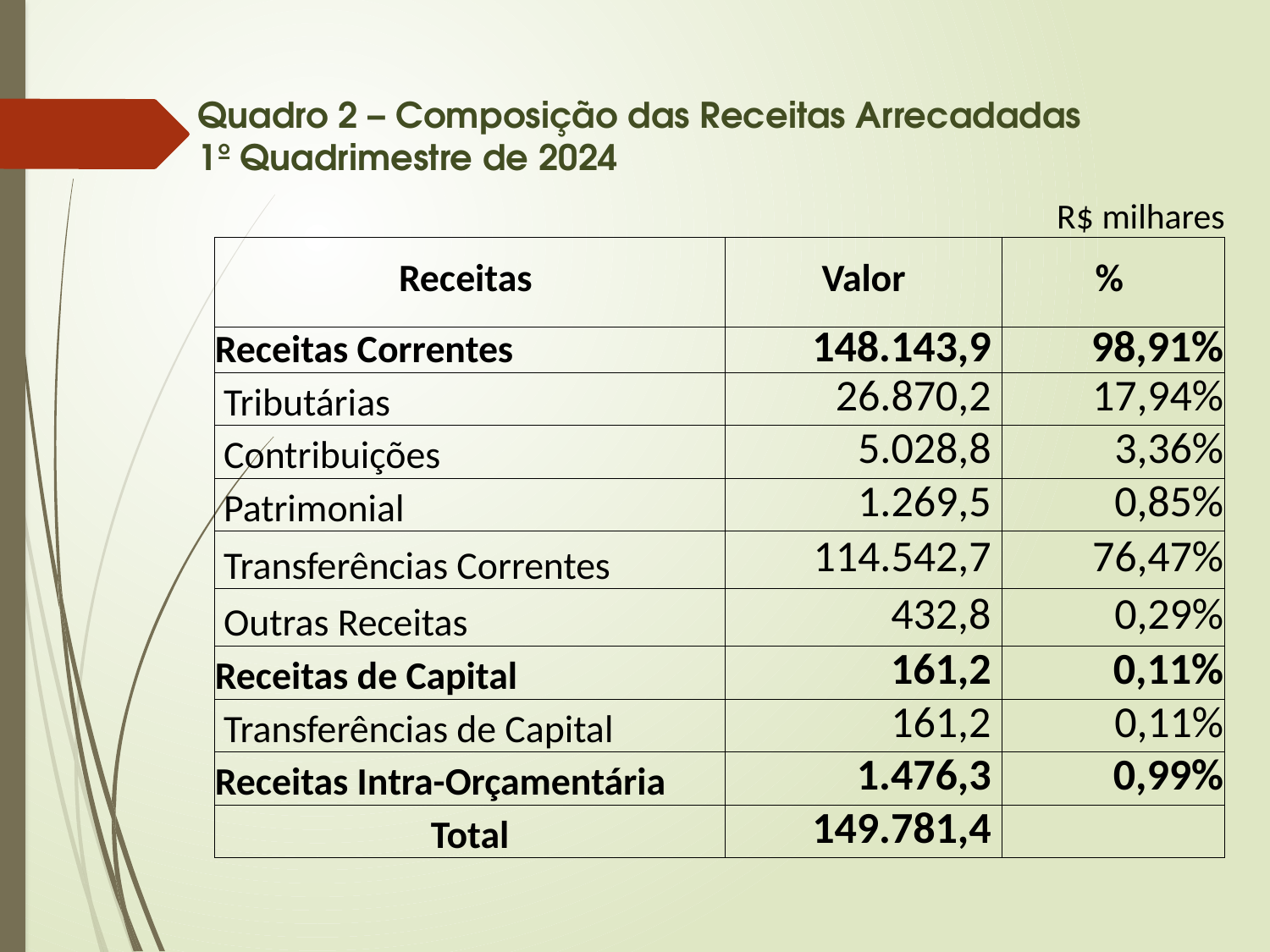

# Quadro 2 – Composição das Receitas Arrecadadas 1º Quadrimestre de 2024
|  |  |  | R$ milhares |
| --- | --- | --- | --- |
| Receitas | Valor |  | % |
| Receitas Correntes | 148.143,9 |  | 98,91% |
| Tributárias | 26.870,2 |  | 17,94% |
| Contribuições | 5.028,8 |  | 3,36% |
| Patrimonial | 1.269,5 |  | 0,85% |
| Transferências Correntes | 114.542,7 |  | 76,47% |
| Outras Receitas | 432,8 |  | 0,29% |
| Receitas de Capital | 161,2 |  | 0,11% |
| Transferências de Capital | 161,2 |  | 0,11% |
| Receitas Intra-Orçamentária | 1.476,3 |  | 0,99% |
| Total | 149.781,4 |  |  |